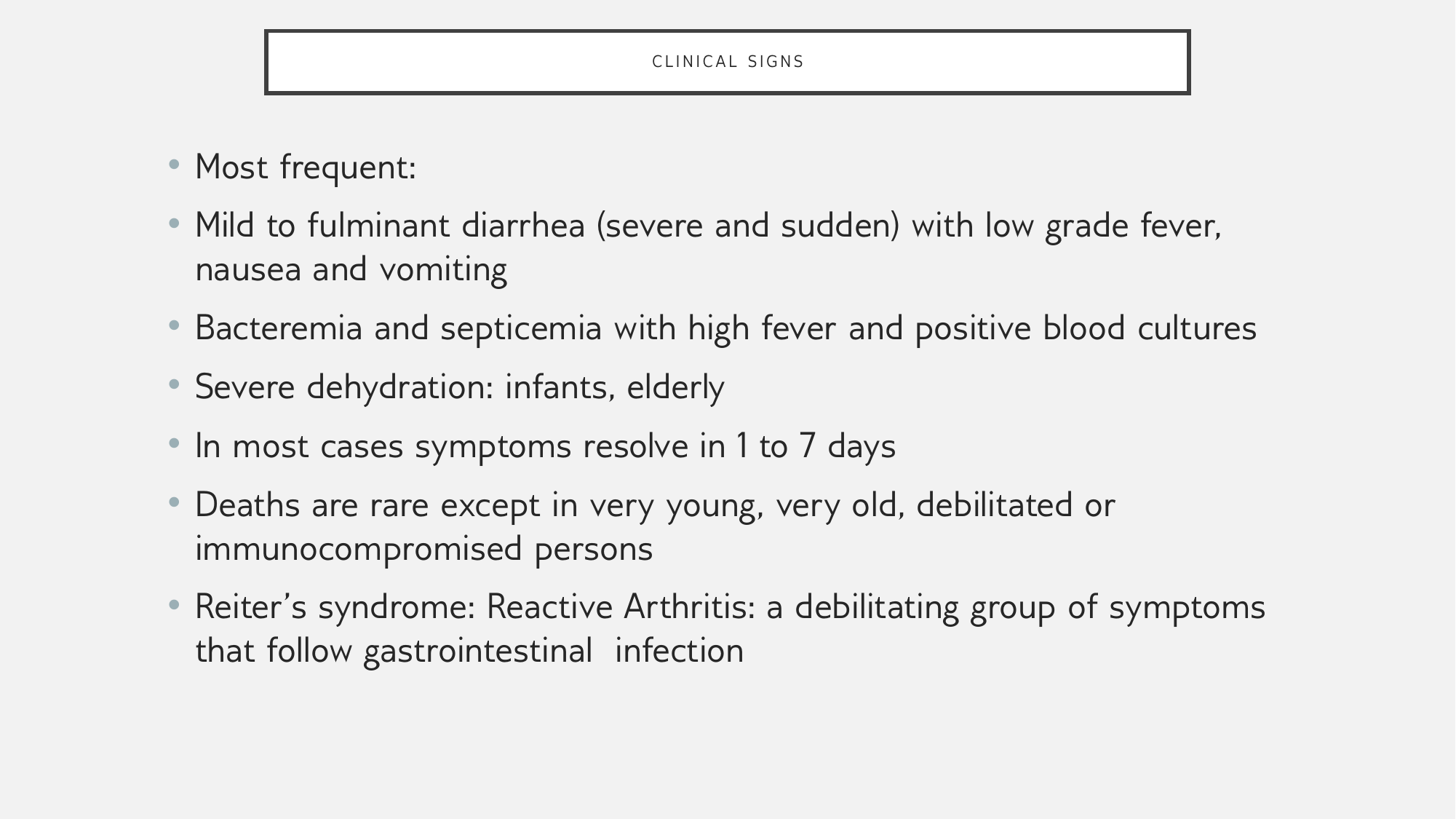

# CLINICAL SIGNS
Most frequent:
Mild to fulminant diarrhea (severe and sudden) with low grade fever, nausea and vomiting
Bacteremia and septicemia with high fever and positive blood cultures
Severe dehydration: infants, elderly
In most cases symptoms resolve in 1 to 7 days
Deaths are rare except in very young, very old, debilitated or immunocompromised persons
Reiter’s syndrome: Reactive Arthritis: a debilitating group of symptoms that follow gastrointestinal  infection